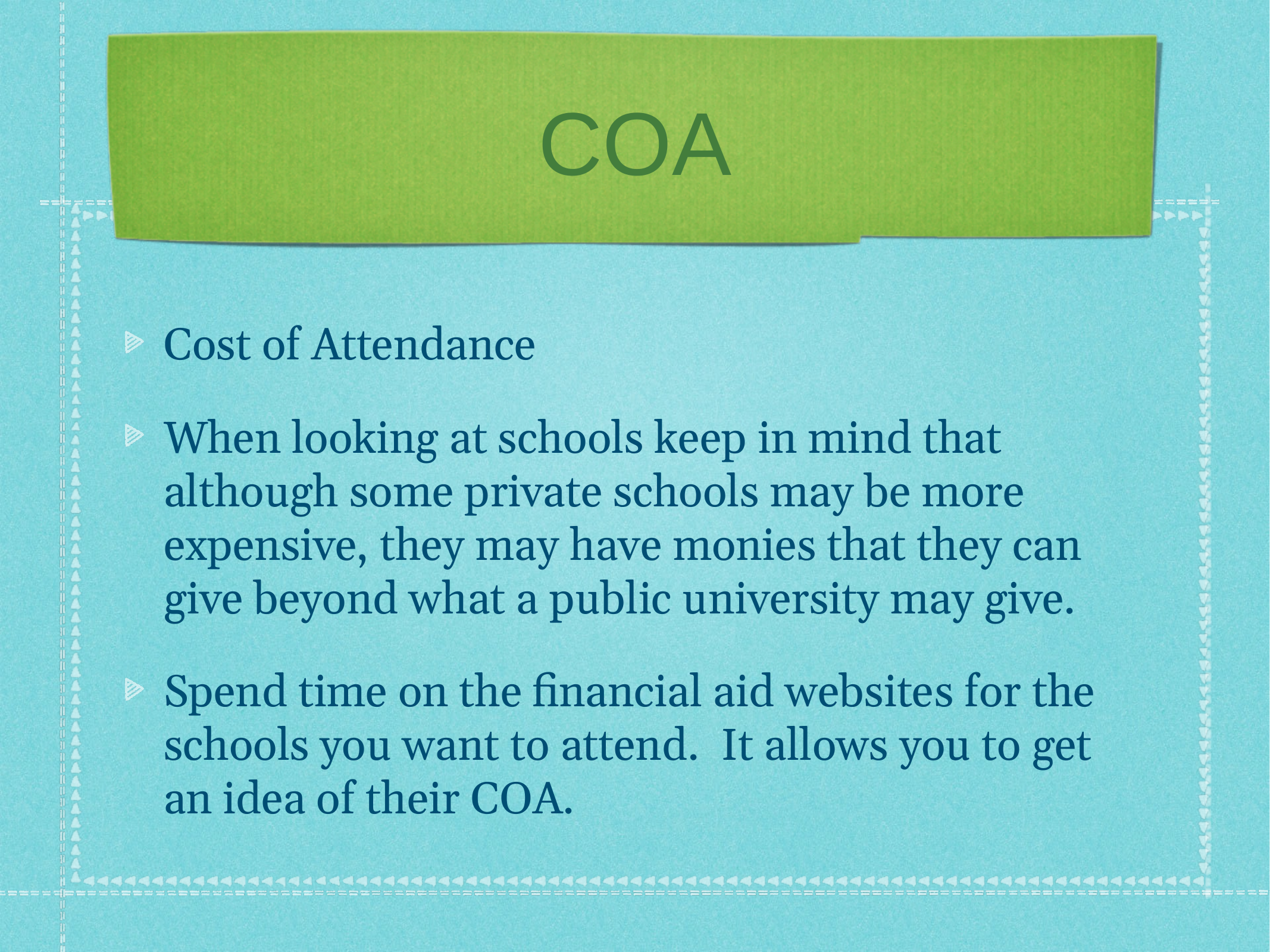

# COA
Cost of Attendance
When looking at schools keep in mind that although some private schools may be more expensive, they may have monies that they can give beyond what a public university may give.
Spend time on the financial aid websites for the schools you want to attend.  It allows you to get an idea of their COA.